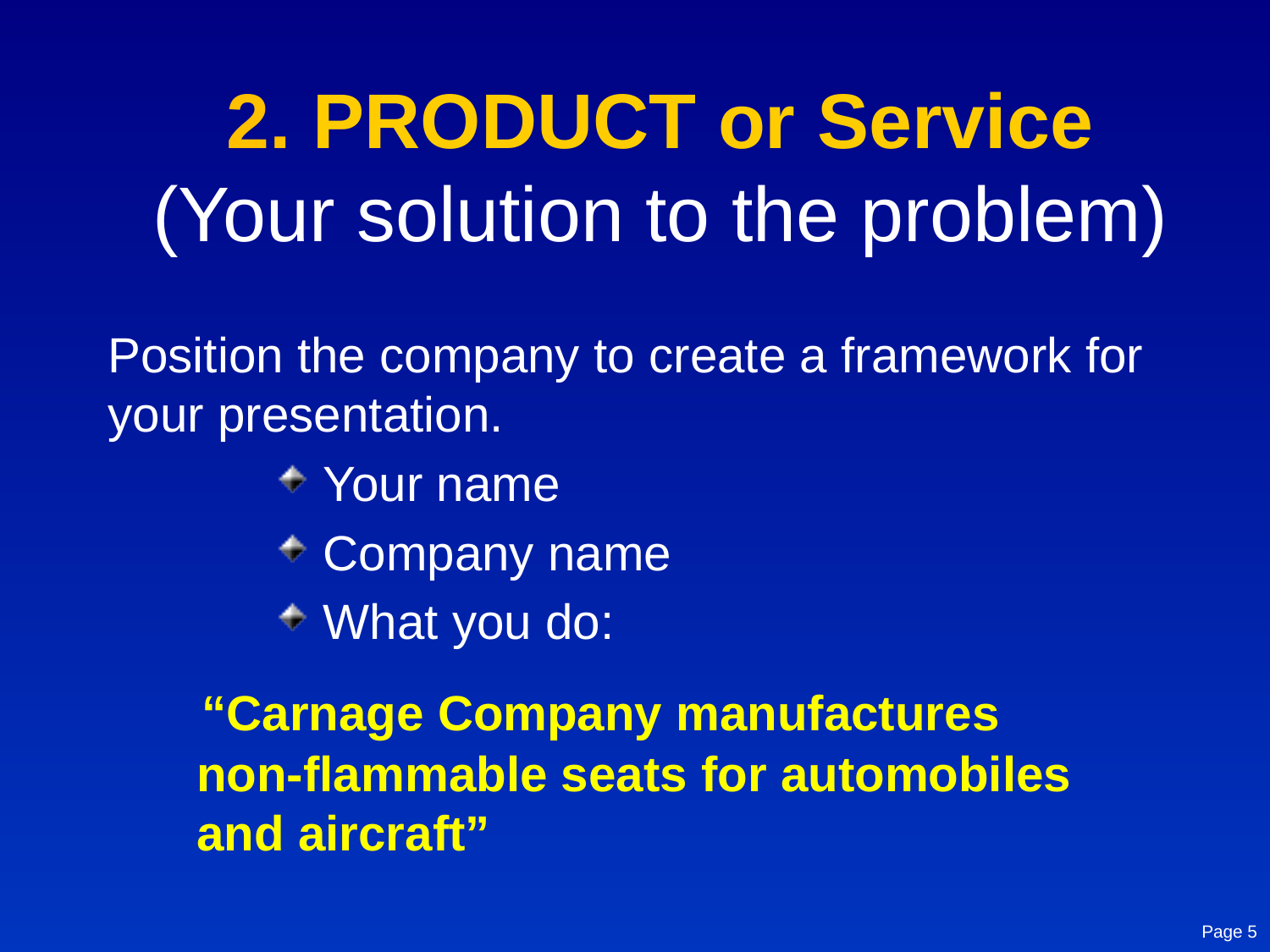

# 2. PRODUCT or Service (Your solution to the problem)
Position the company to create a framework for your presentation.
 Your name
 Company name
 What you do:
     “Carnage Company manufactures
   non-flammable seats for automobiles
   and aircraft”
Page 5